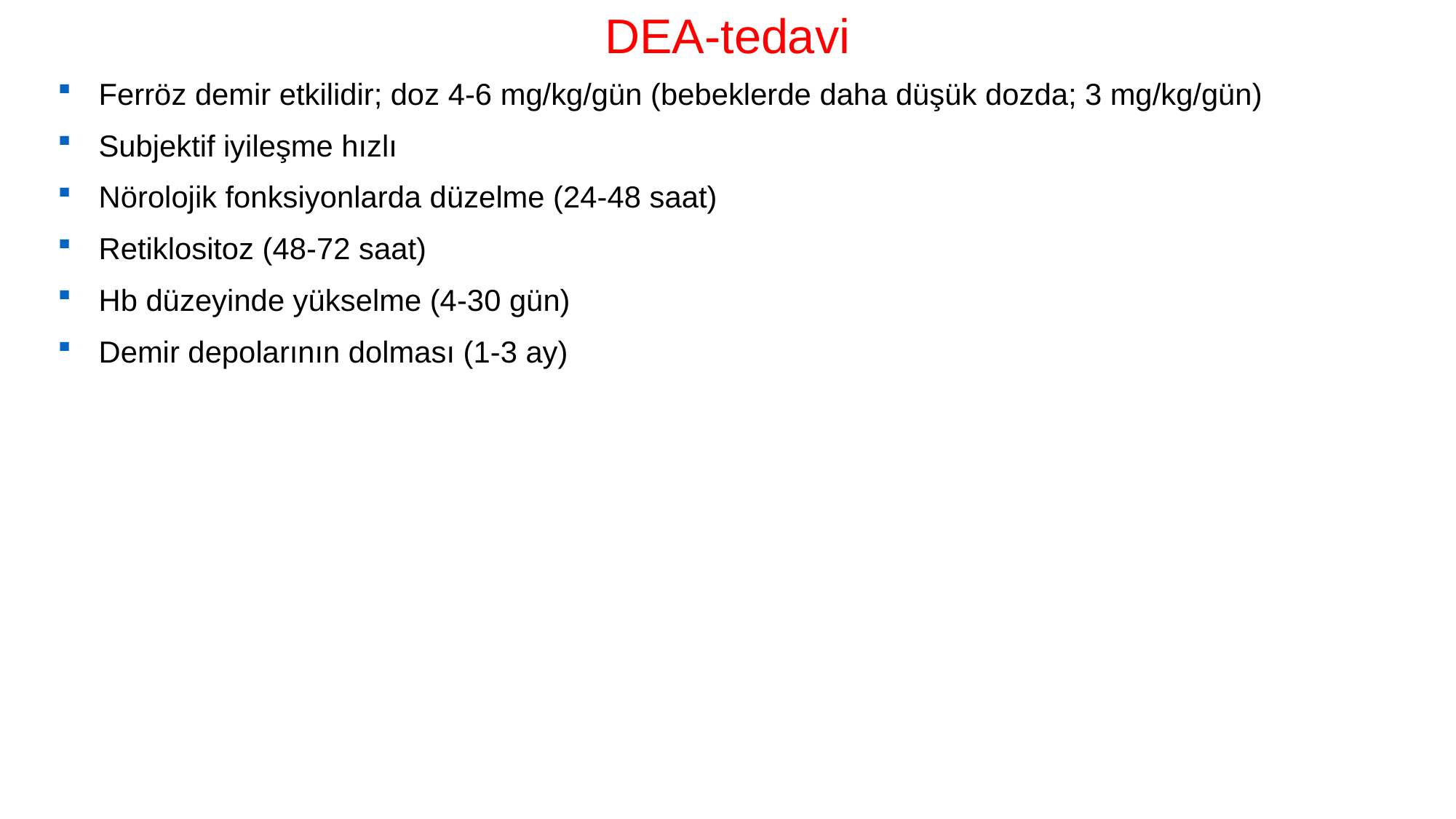

DEA-tedavi
Ferröz demir etkilidir; doz 4-6 mg/kg/gün (bebeklerde daha düşük dozda; 3 mg/kg/gün)
Subjektif iyileşme hızlı
Nörolojik fonksiyonlarda düzelme (24-48 saat)
Retiklositoz (48-72 saat)
Hb düzeyinde yükselme (4-30 gün)
Demir depolarının dolması (1-3 ay)